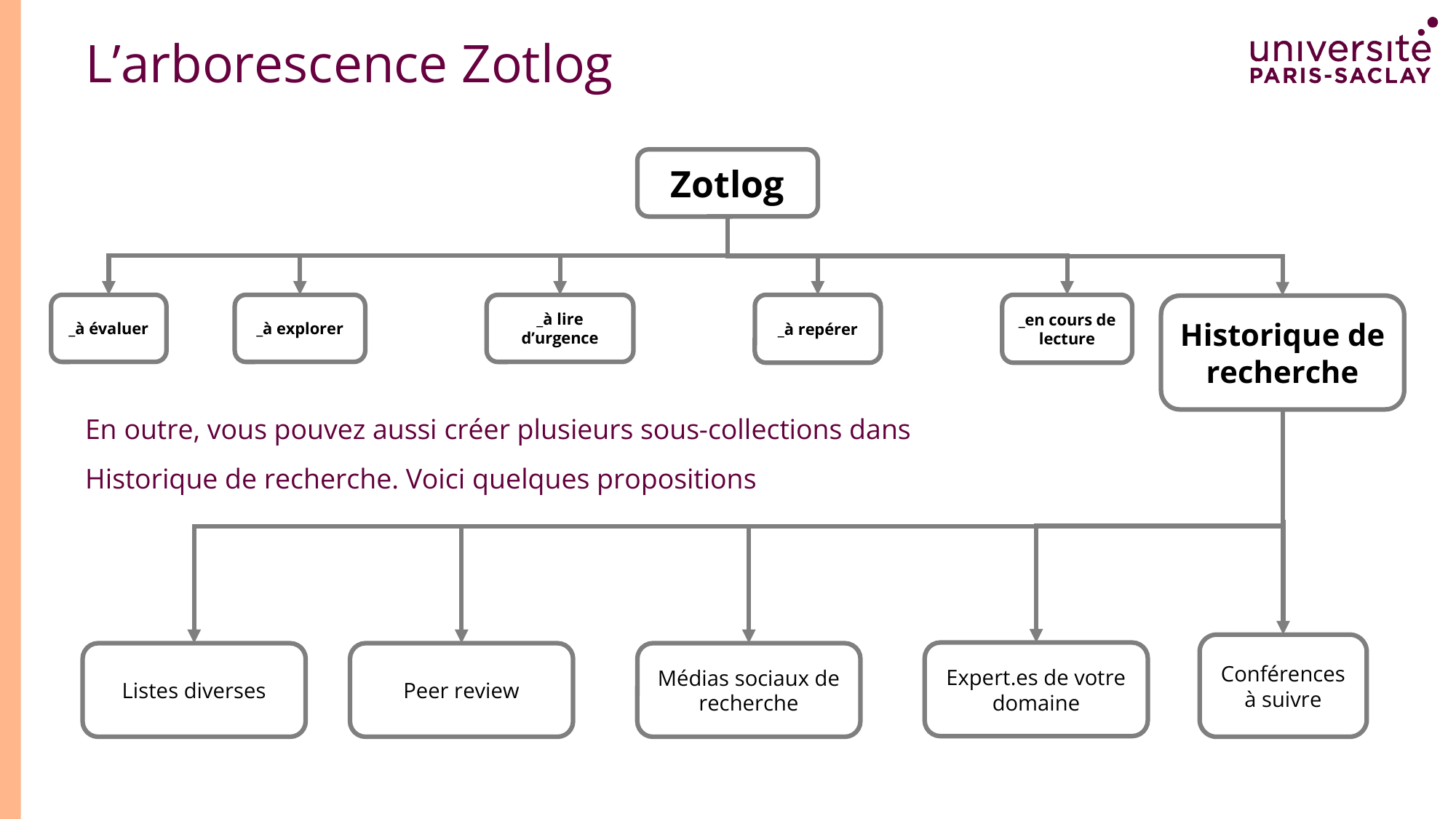

# L’arborescence Zotlog
Zotlog
_à évaluer
_à explorer
_à lire d’urgence
_à repérer
_en cours de lecture
Historique de recherche
En outre, vous pouvez aussi créer plusieurs sous-collections dans Historique de recherche. Voici quelques propositions
Conférences à suivre
Expert.es de votre domaine
Listes diverses
Peer review
Médias sociaux de recherche